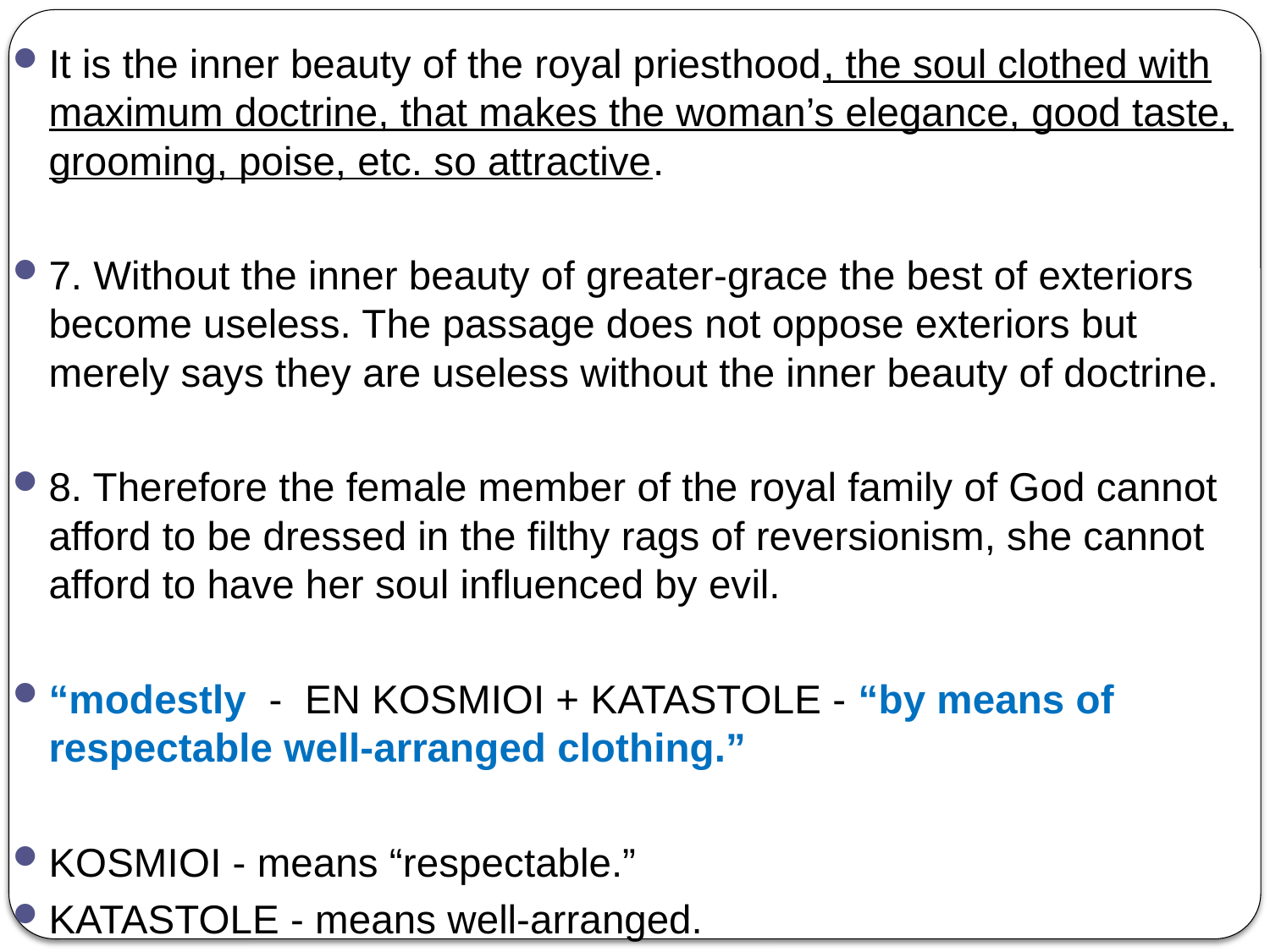

It is the inner beauty of the royal priesthood, the soul clothed with maximum doctrine, that makes the woman’s elegance, good taste, grooming, poise, etc. so attractive.

7. Without the inner beauty of greater-grace the best of exteriors become useless. The passage does not oppose exteriors but merely says they are useless without the inner beauty of doctrine.

8. Therefore the female member of the royal family of God cannot afford to be dressed in the filthy rags of reversionism, she cannot afford to have her soul influenced by evil.

“modestly  -  EN KOSMIOI + KATASTOLE - “by means of respectable well-arranged clothing.”

KOSMIOI - means “respectable.”
KATASTOLE - means well-arranged.